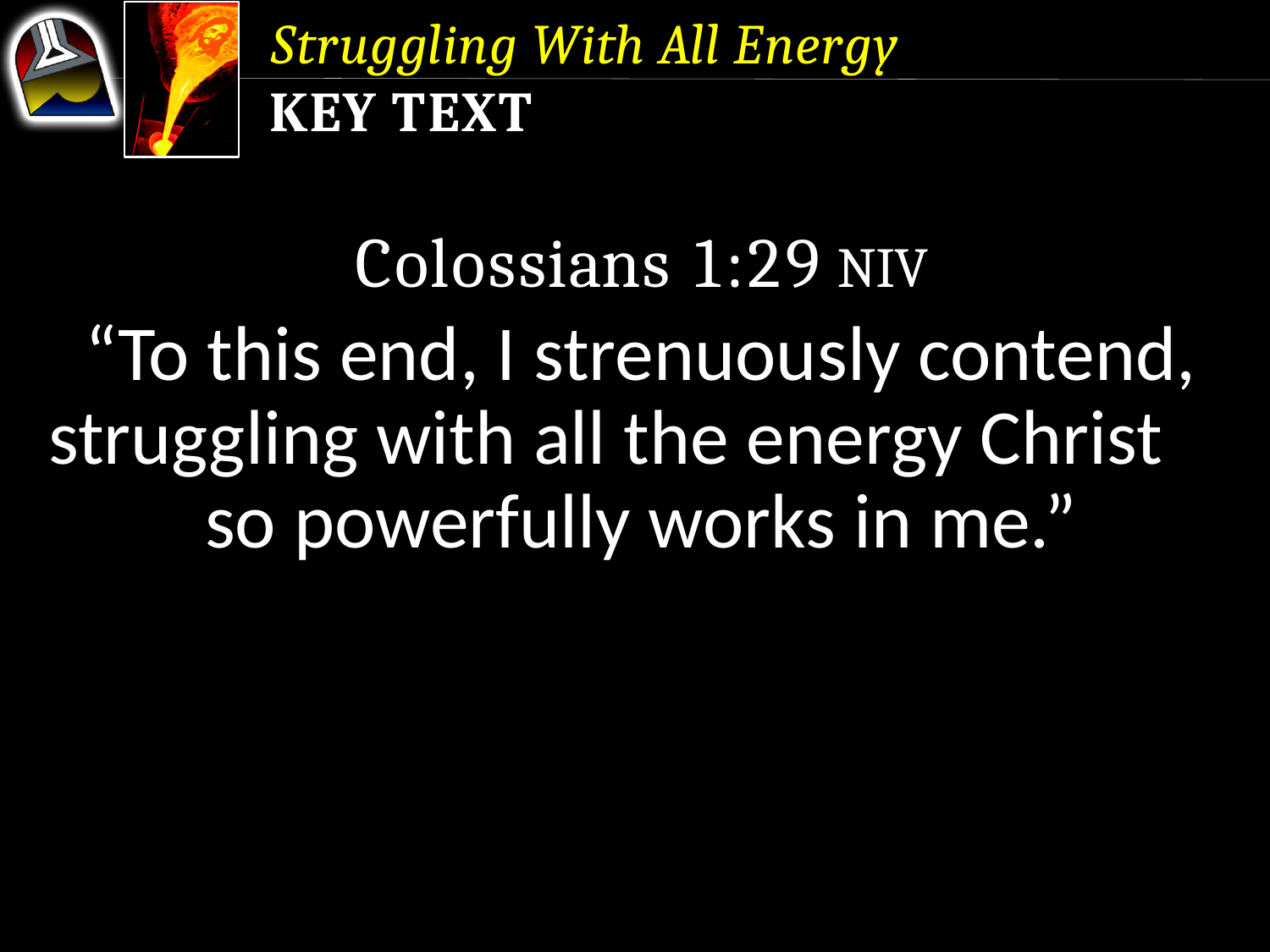

Struggling With All Energy
Key Text
Colossians 1:29 NIV
“To this end, I strenuously contend, struggling with all the energy Christ     so powerfully works in me.”